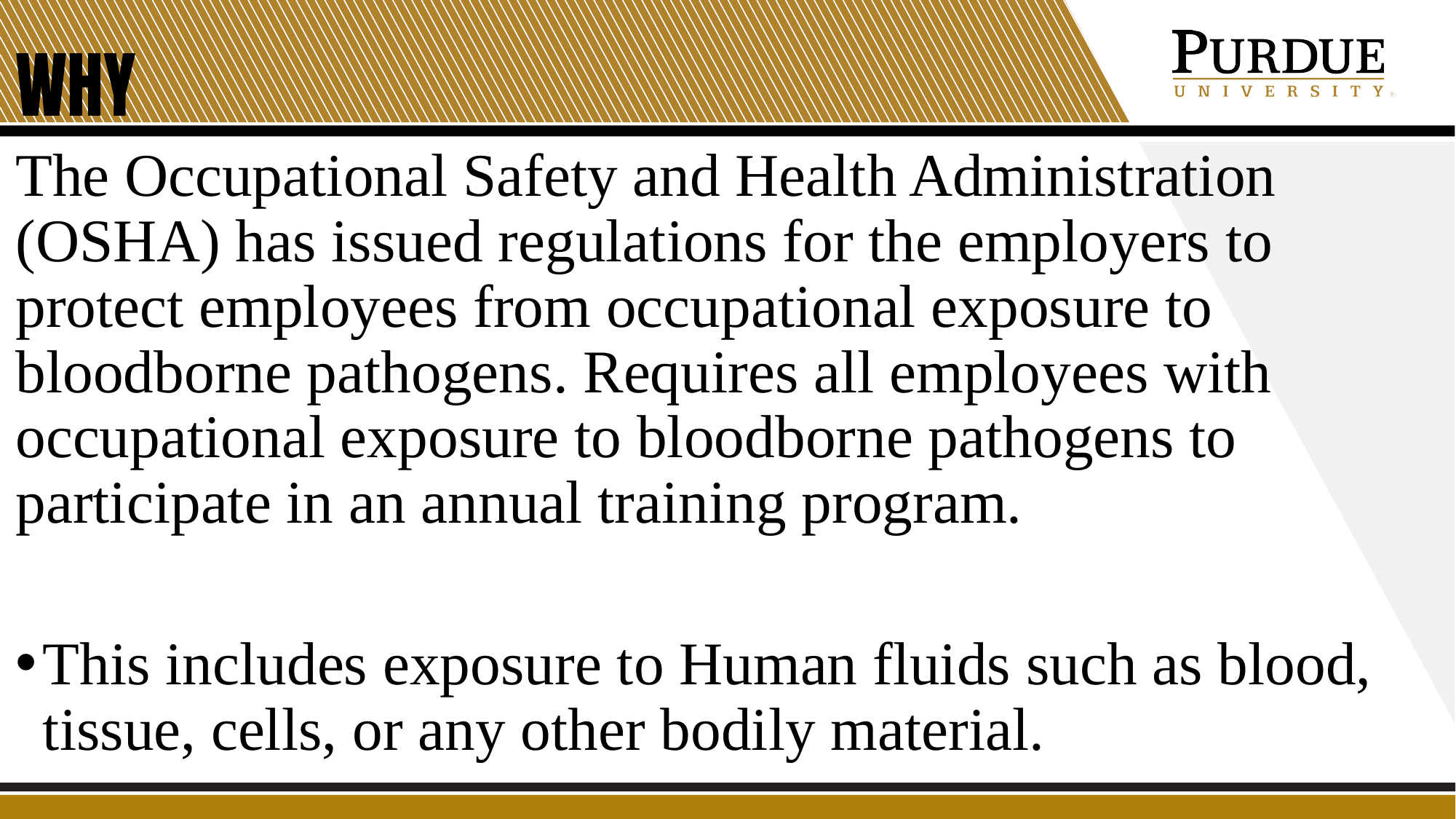

# WHY
The Occupational Safety and Health Administration (OSHA) has issued regulations for the employers to protect employees from occupational exposure to bloodborne pathogens. Requires all employees with occupational exposure to bloodborne pathogens to participate in an annual training program.

This includes exposure to Human fluids such as blood, tissue, cells, or any other bodily material.